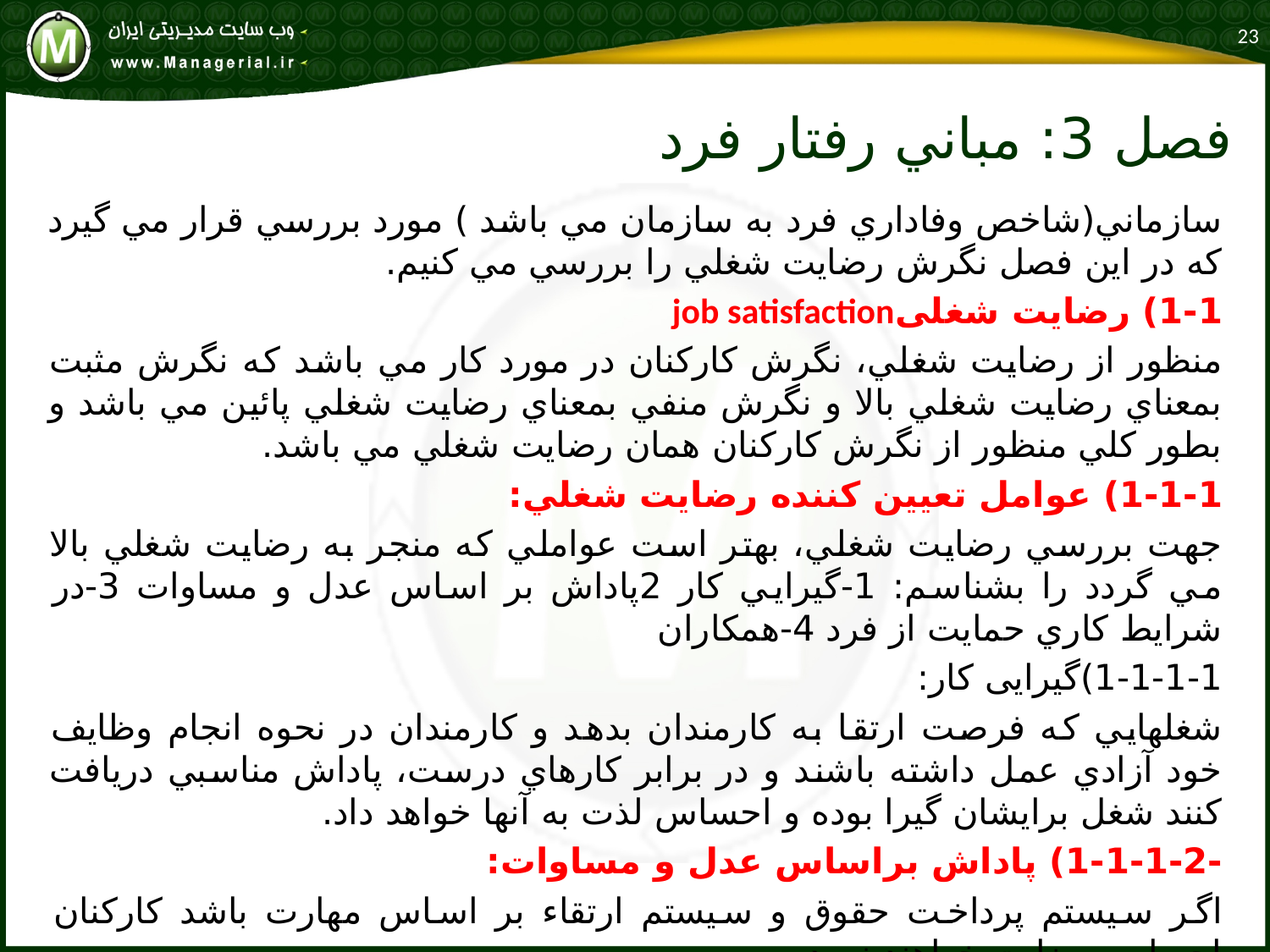

23
# فصل 3: مباني رفتار فرد
سازماني(شاخص وفاداري فرد به سازمان مي باشد ) مورد بررسي قرار مي گيرد كه در اين فصل نگرش رضايت شغلي را بررسي مي كنيم.
1-1) رضایت شغلیjob satisfaction
منظور از رضايت شغلي، نگرش كاركنان در مورد كار مي باشد كه نگرش مثبت بمعناي رضايت شغلي بالا و نگرش منفي بمعناي رضايت شغلي پائين مي باشد و بطور كلي منظور از نگرش كاركنان همان رضايت شغلي مي باشد.
1-1-1) عوامل تعيين كننده رضايت شغلي:
جهت بررسي رضايت شغلي، بهتر است عواملي كه منجر به رضايت شغلي بالا مي گردد را بشناسم: 1-گيرايي كار 2پاداش بر اساس عدل و مساوات 3-در شرايط كاري حمايت از فرد 4-همكاران
1-1-1-1)گیرایی کار:
شغلهايي كه فرصت ارتقا به كارمندان بدهد و كارمندان در نحوه انجام وظايف خود آزادي عمل داشته باشند و در برابر كارهاي درست، پاداش مناسبي دريافت كنند شغل برايشان گيرا بوده و احساس لذت به آنها خواهد داد.
-1-1-1-2) پاداش براساس عدل و مساوات:
اگر سيستم پرداخت حقوق و سيستم ارتقاء بر اساس مهارت باشد كاركنان احساس رضايت خواهند نمود.